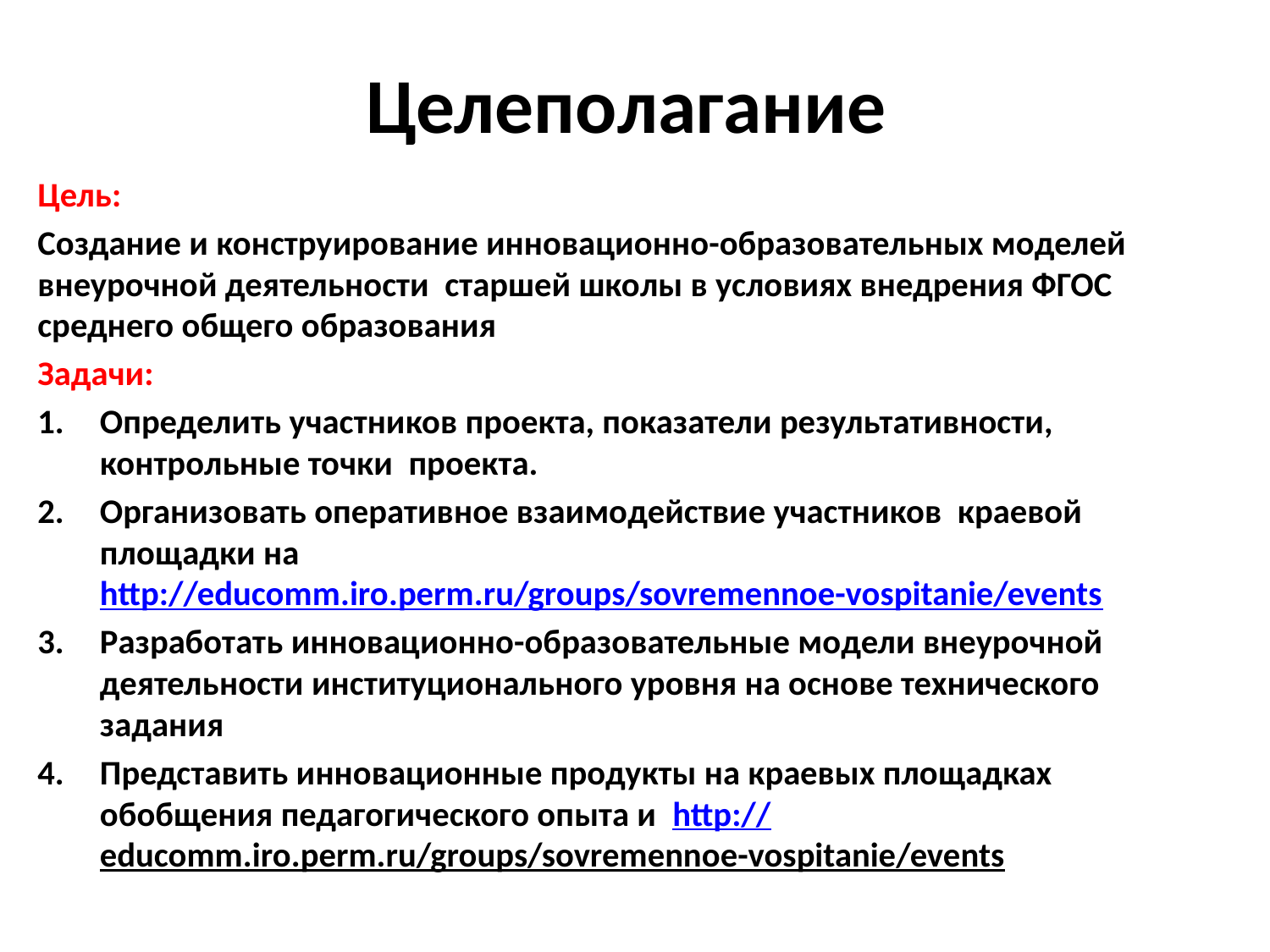

# Целеполагание
Цель:
Создание и конструирование инновационно-образовательных моделей внеурочной деятельности  старшей школы в условиях внедрения ФГОС среднего общего образования
Задачи:
Определить участников проекта, показатели результативности,  контрольные точки  проекта.
Организовать оперативное взаимодействие участников  краевой площадки на  http://educomm.iro.perm.ru/groups/sovremennoe-vospitanie/events
Разработать инновационно-образовательные модели внеурочной деятельности институционального уровня на основе технического задания
Представить инновационные продукты на краевых площадках обобщения педагогического опыта и  http://educomm.iro.perm.ru/groups/sovremennoe-vospitanie/events